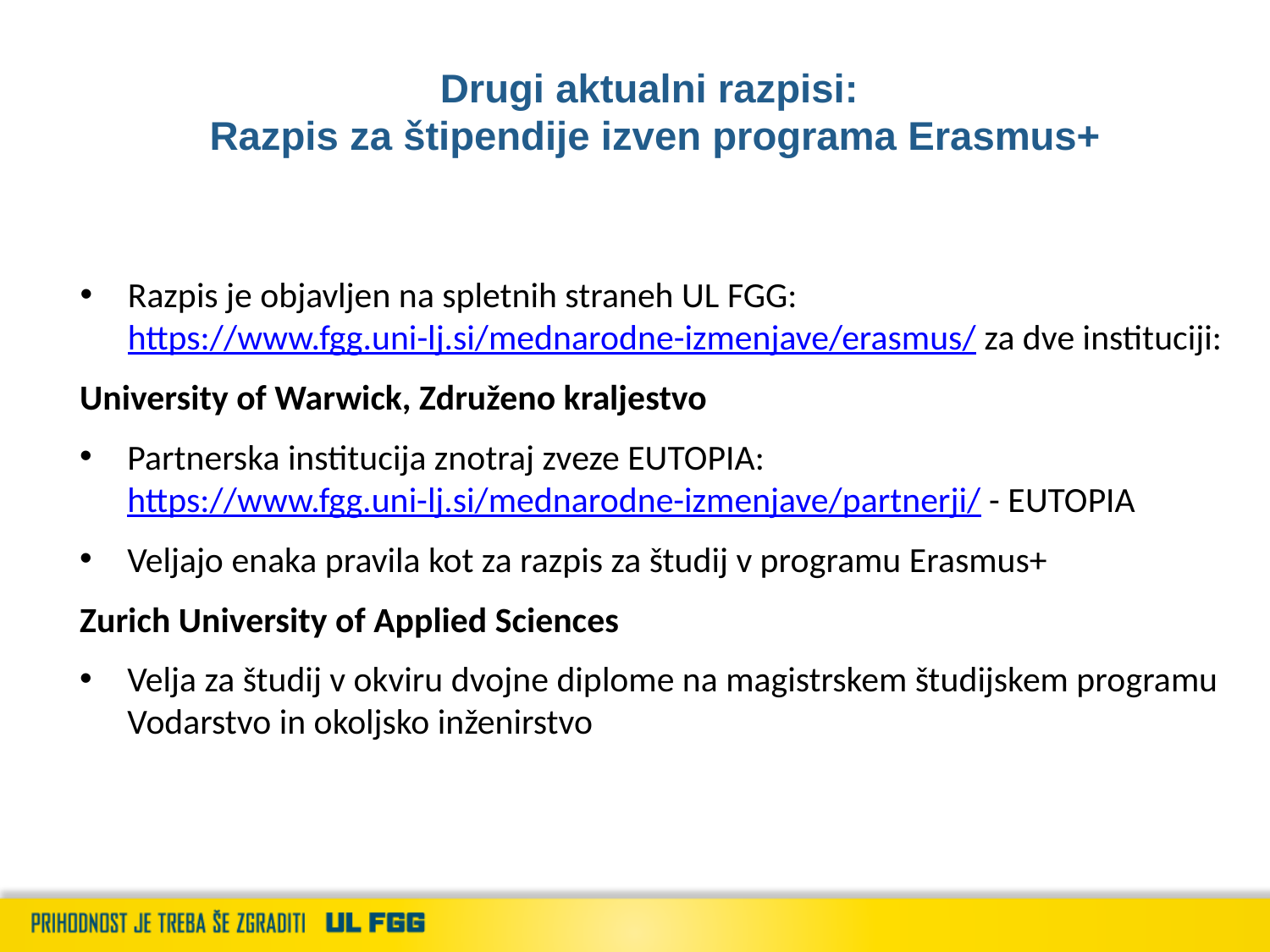

# Drugi aktualni razpisi: Razpis za štipendije izven programa Erasmus+

Razpis je objavljen na spletnih straneh UL FGG: https://www.fgg.uni-lj.si/mednarodne-izmenjave/erasmus/ za dve instituciji:
University of Warwick, Združeno kraljestvo
Partnerska institucija znotraj zveze EUTOPIA: https://www.fgg.uni-lj.si/mednarodne-izmenjave/partnerji/ - EUTOPIA
Veljajo enaka pravila kot za razpis za študij v programu Erasmus+
Zurich University of Applied Sciences
Velja za študij v okviru dvojne diplome na magistrskem študijskem programu Vodarstvo in okoljsko inženirstvo